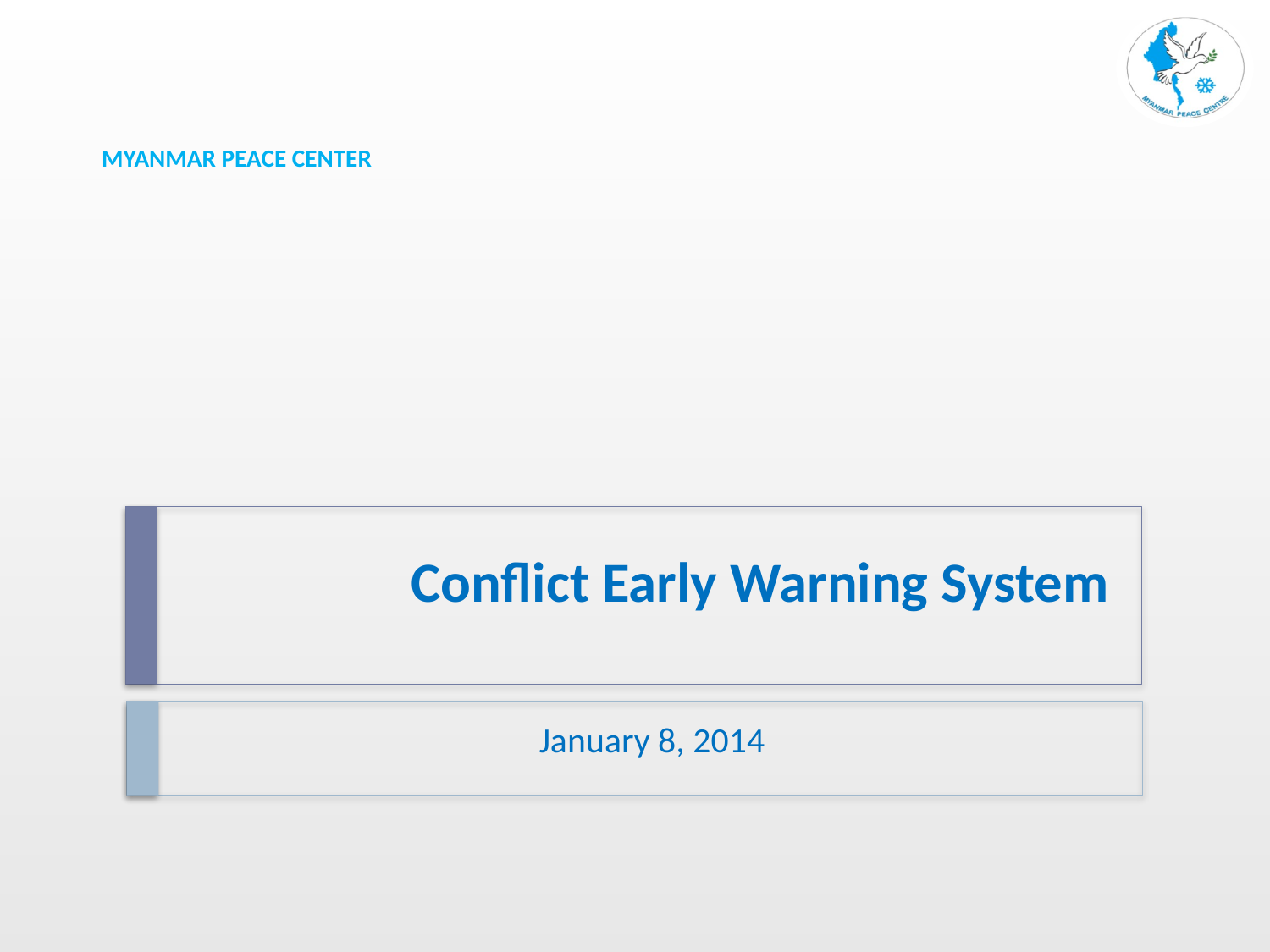

MYANMAR PEACE CENTER
# Conflict Early Warning System
January 8, 2014